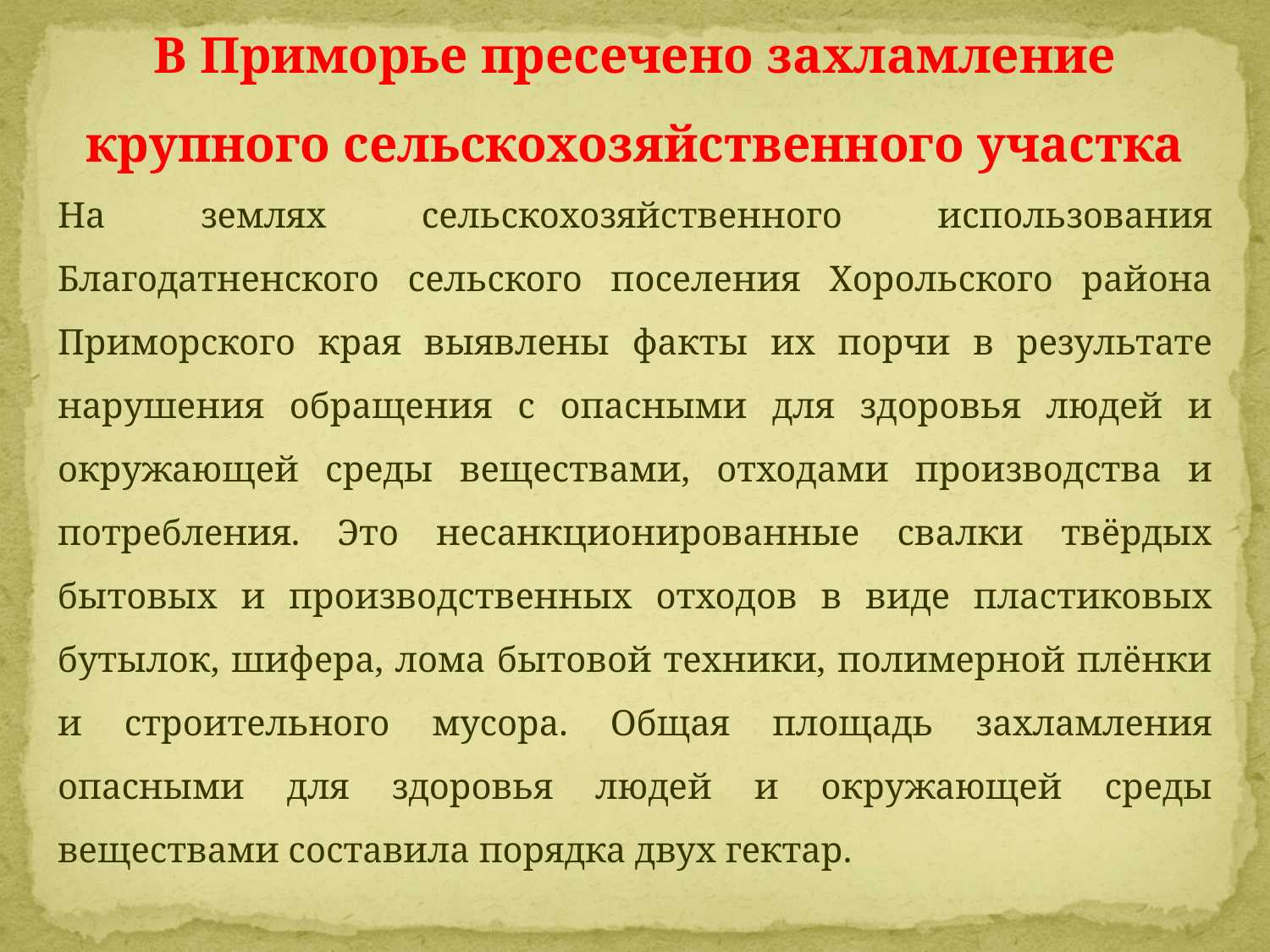

В Приморье пресечено захламление крупного сельскохозяйственного участка
На землях сельскохозяйственного использования Благодатненского сельского поселения Хорольского района Приморского края выявлены факты их порчи в результате нарушения обращения с опасными для здоровья людей и окружающей среды веществами, отходами производства и потребления. Это несанкционированные свалки твёрдых бытовых и производственных отходов в виде пластиковых бутылок, шифера, лома бытовой техники, полимерной плёнки и строительного мусора. Общая площадь захламления опасными для здоровья людей и окружающей среды веществами составила порядка двух гектар.